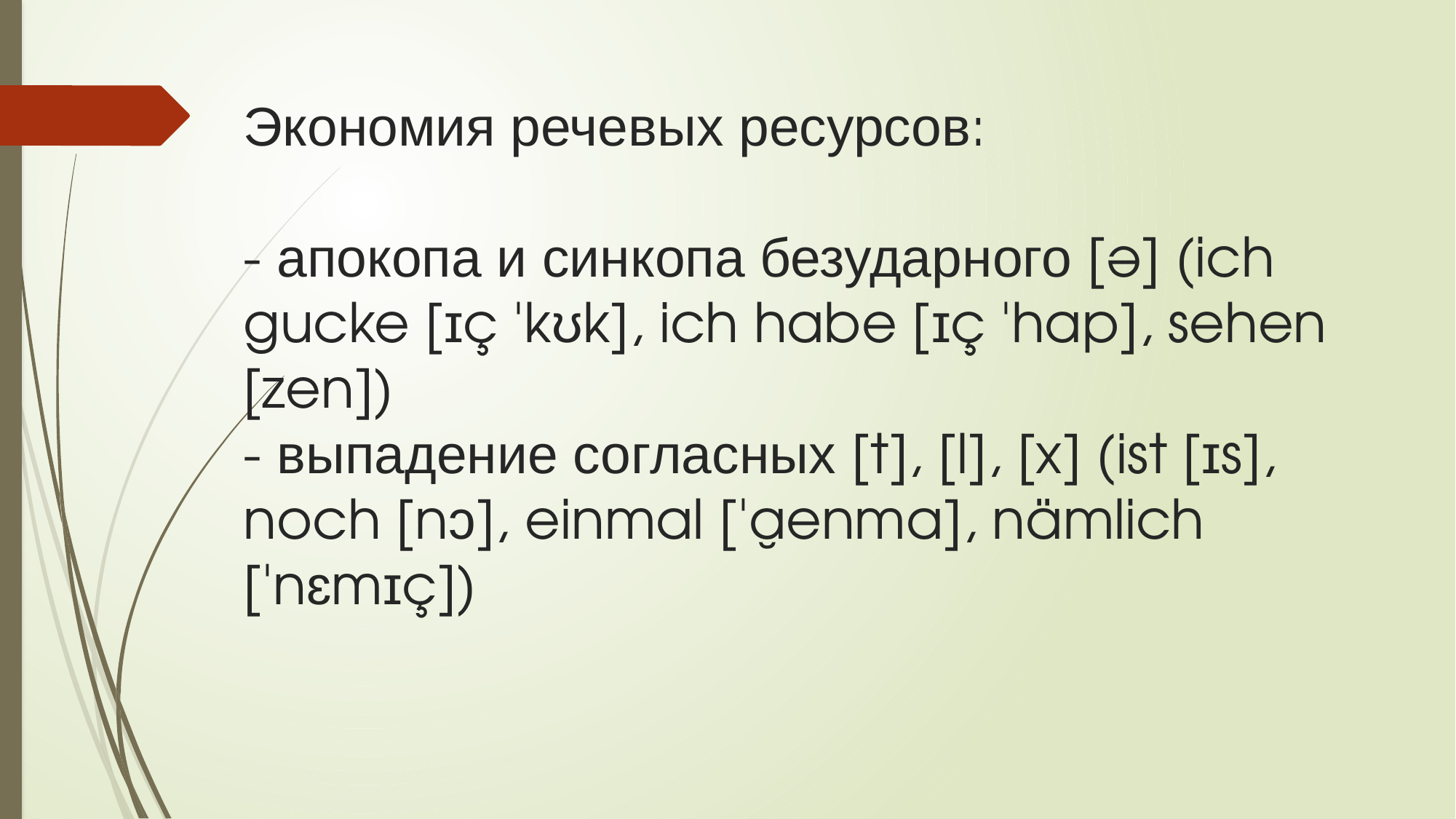

# Экономия речевых ресурсов: - апокопа и синкопа безударного [ə] (ich gucke [ɪç 'kʊk], ich habe [ɪç 'hap], sehen [zen]) - выпадение согласных [t], [l], [x] (ist [ɪs], noch [nɔ], einmal ['a̮enma], nämlich ['nɛmɪç])